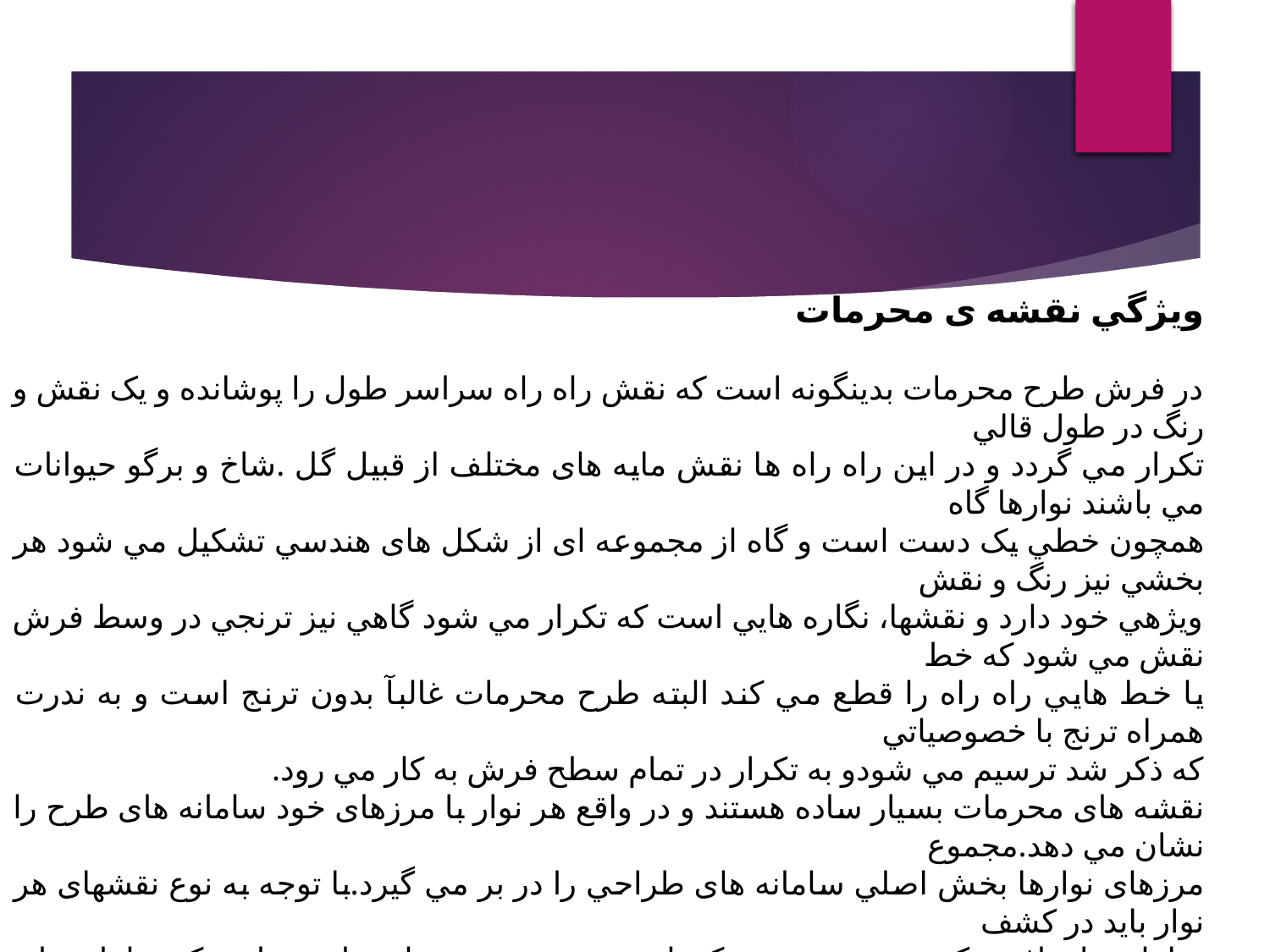

ویژگي نقشه ی محرمات

در فرش طرح محرمات بدینگونه است كه نقش راه راه سراسر طول را پوشانده و یک نقش و رنگ در طول قالي
تکرار مي گردد و در این راه راه ها نقش مایه های مختلف از قبيل گل .شاخ و برگو حيوانات مي باشند نوارها گاه
همچون خطي يک دست است و گاه از مجموعه ای از شکل های هندسي تشکيل مي شود هر بخشي نيز رنگ و نقش
ویژهي خود دارد و نقشها، نگاره هایي است كه تکرار مي شود گاهي نيز ترنجي در وسط فرش نقش مي شود كه خط
یا خط هایي راه راه را قطع مي كند البته طرح محرمات غالبآ بدون ترنج است و به ندرت همراه ترنج با خصوصياتي
كه ذكر شد ترسيم مي شودو به تکرار در تمام سطح فرش به كار مي رود.
نقشه های محرمات بسيار ساده هستند و در واقع هر نوار با مرزهای خود سامانه های طرح را نشان مي دهد.مجموع
مرزهای نوارها بخش اصلي سامانه های طراحي را در بر مي گيرد.با توجه به نوع نقشهای هر نوار باید در كشف
سامانه های افقي كوشيد.به ندرت ممکن است نقشه ی محرمات طوری باشد كه سامانه های مورب را باعث شود . ترتيب ناهمسان نقشهاnvطول نوار و در عين حال فاصله های مشخص آن ها مي تواند عامل چنين سامانه هایي
شود. گاه این سامانه ها در بعد بزرگتری معني پيدا مي كند برای مثال در نقشه محرماتي كه داده مي شود اضالع مورب شاخه هایي كه در طول هر نوار تکرار شده اند